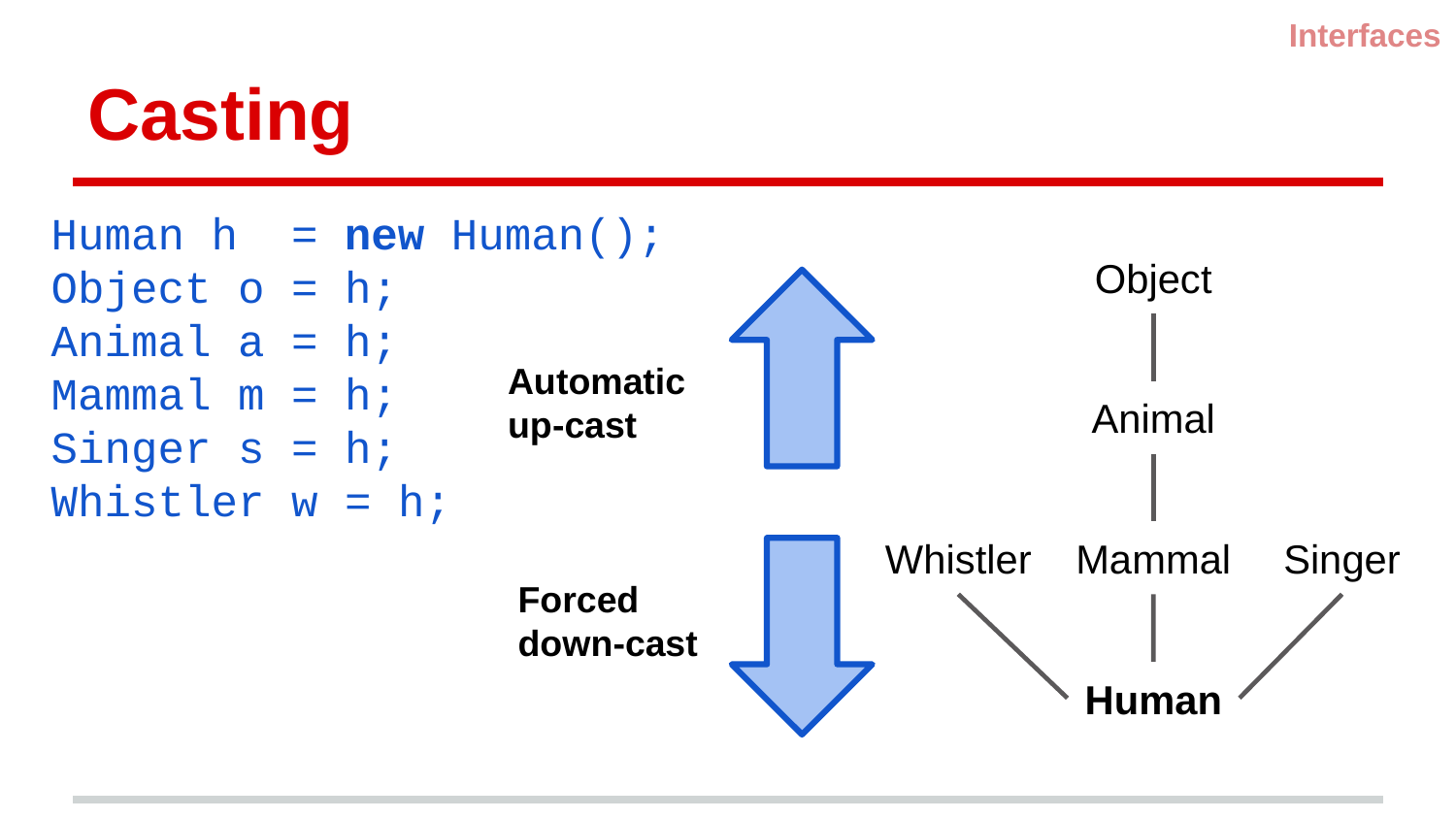

Interfaces
# Casting
Human h  = new Human();
Object o = h;
Animal a = h;
Mammal m = h;
Singer s = h;
Whistler w = h;

Object

Automatic
up-cast
Animal
Mammal
Whistler
Singer

Forced
down-cast
Human